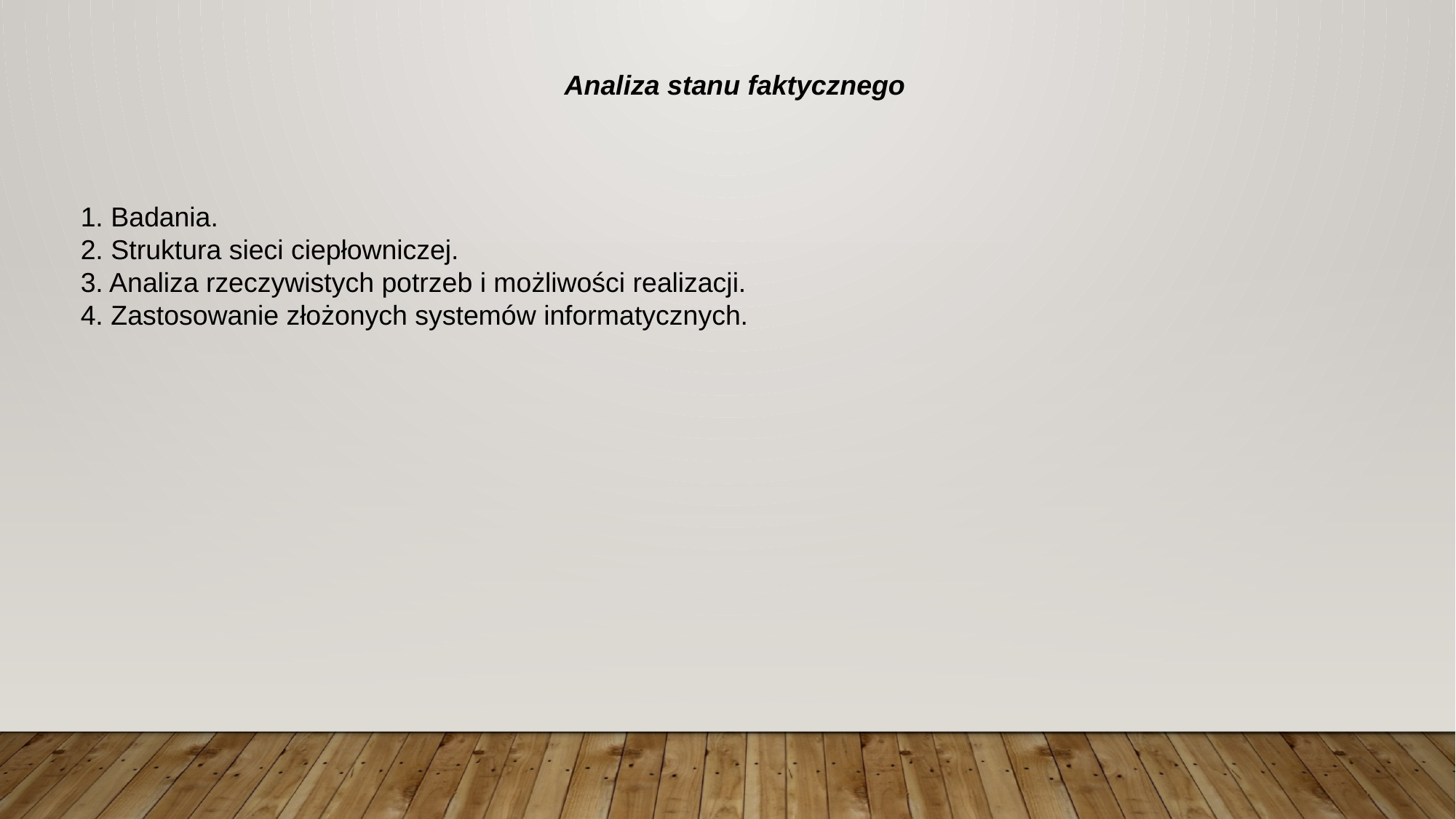

Analiza stanu faktycznego

1. Badania.
2. Struktura sieci ciepłowniczej.
3. Analiza rzeczywistych potrzeb i możliwości realizacji.
4. Zastosowanie złożonych systemów informatycznych.